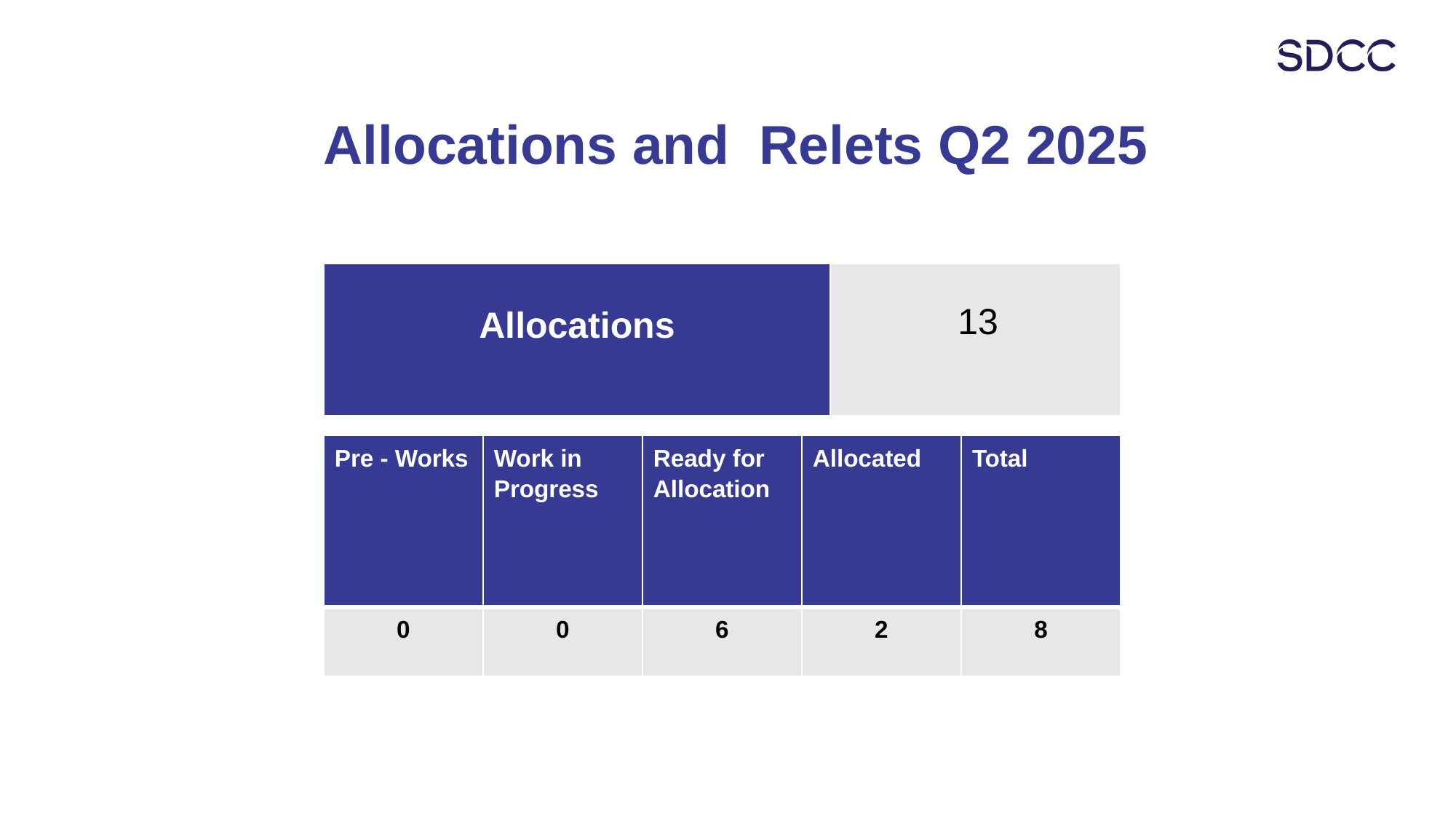

# Allocations and  Relets Q2 2025
| Allocations | 13 |
| --- | --- |
| Pre - Works | Work in Progress | Ready for Allocation | Allocated | Total |
| --- | --- | --- | --- | --- |
| 0 | 0 | 6 | 2 | 8 |